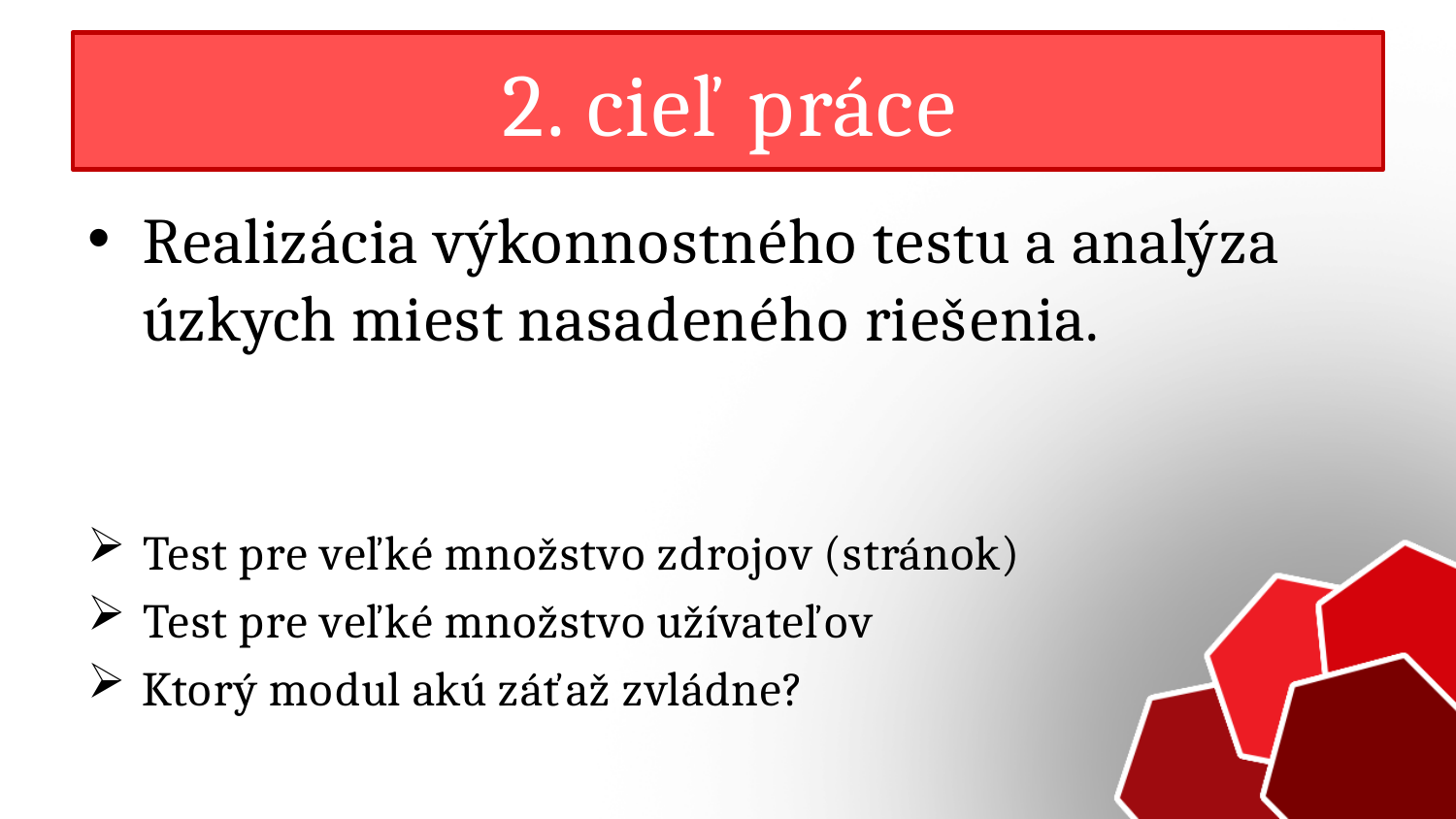

# 2. cieľ práce
Realizácia výkonnostného testu a analýza úzkych miest nasadeného riešenia.

Test pre veľké množstvo zdrojov (stránok)
Test pre veľké množstvo užívateľov
Ktorý modul akú záťaž zvládne?